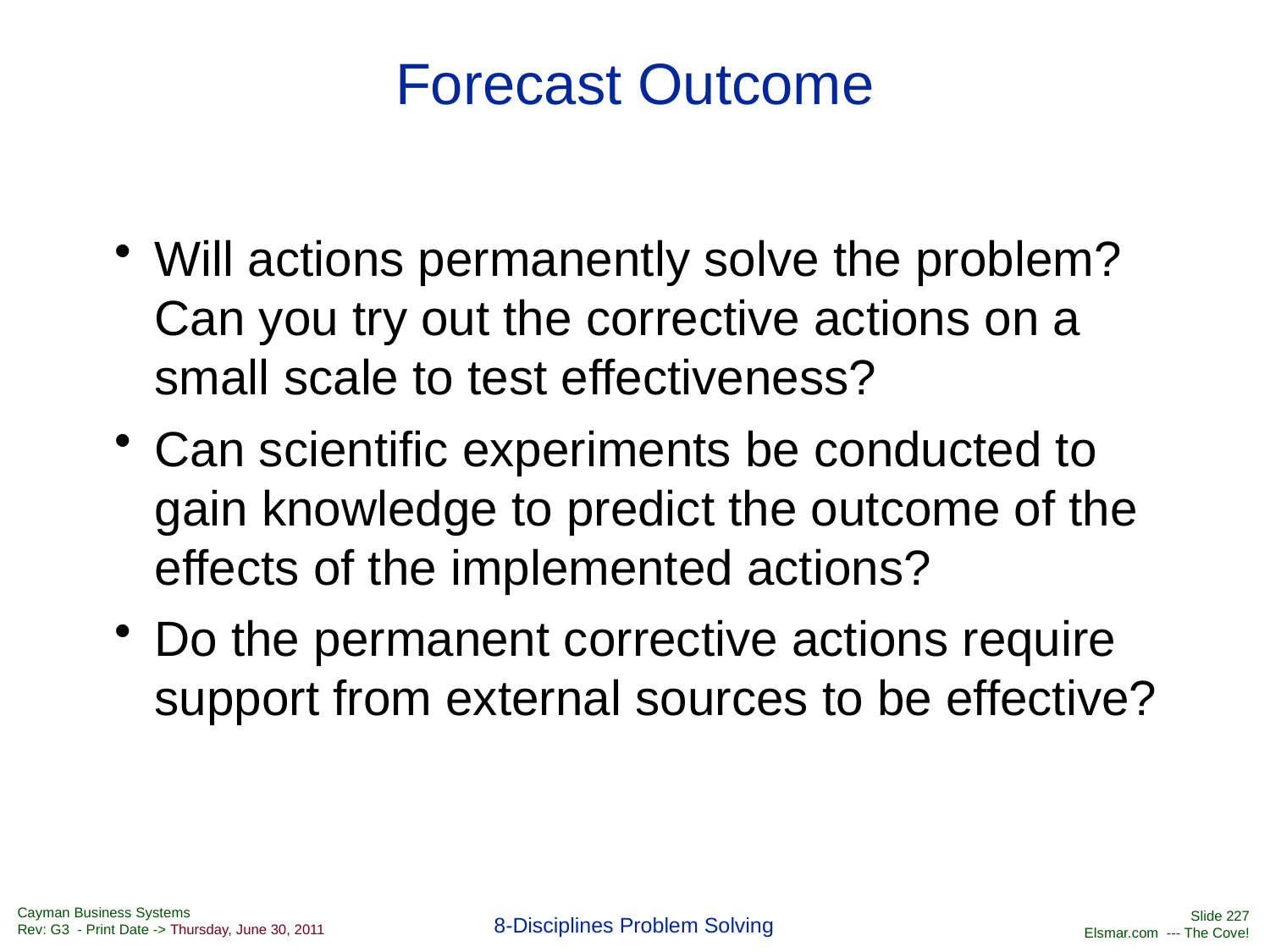

# Forecast Outcome
Will actions permanently solve the problem? Can you try out the corrective actions on a small scale to test effectiveness?
Can scientific experiments be conducted to gain knowledge to predict the outcome of the effects of the implemented actions?
Do the permanent corrective actions require support from external sources to be effective?